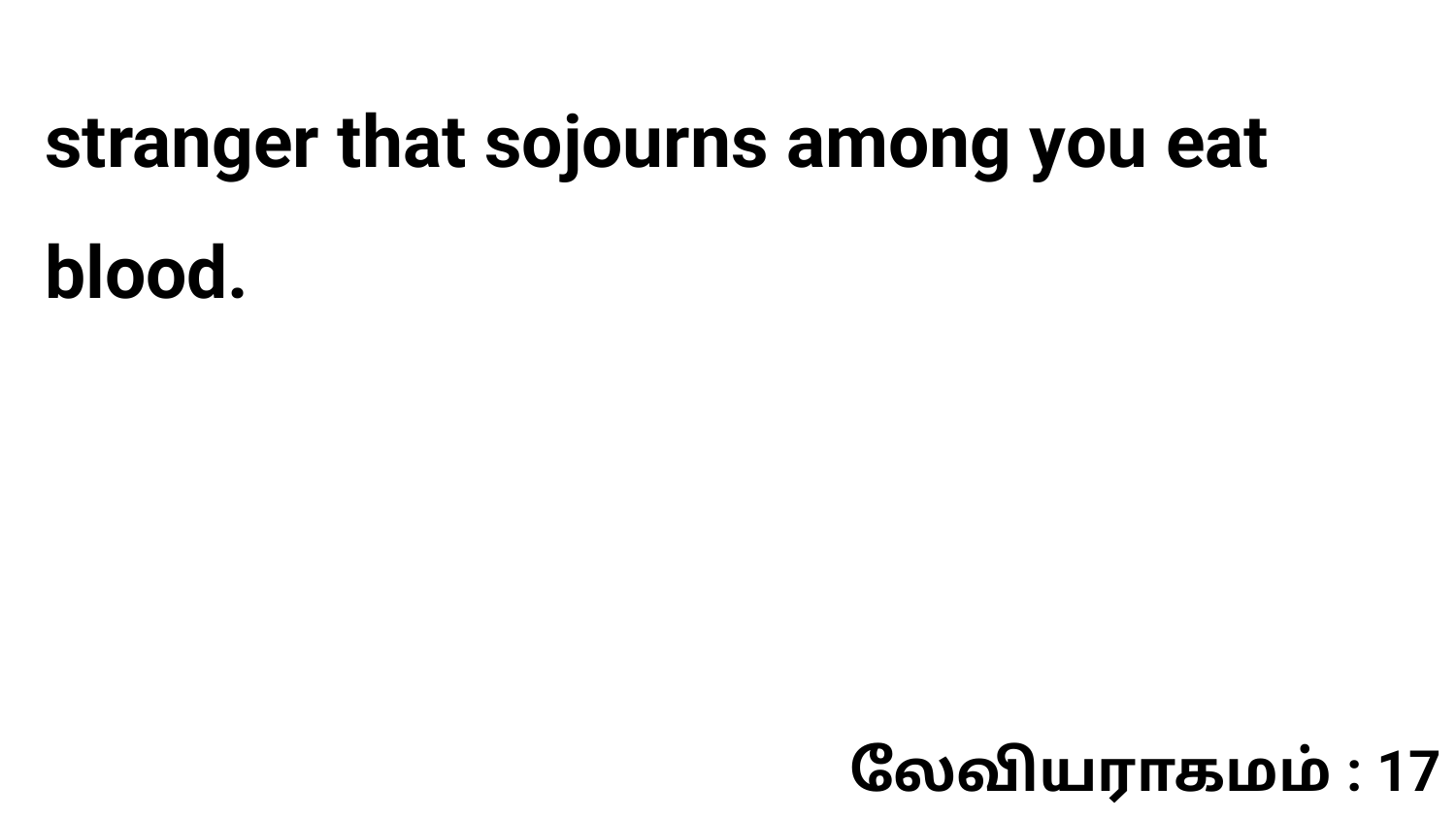

stranger that sojourns among you eat blood.
லேவியராகமம் : 17